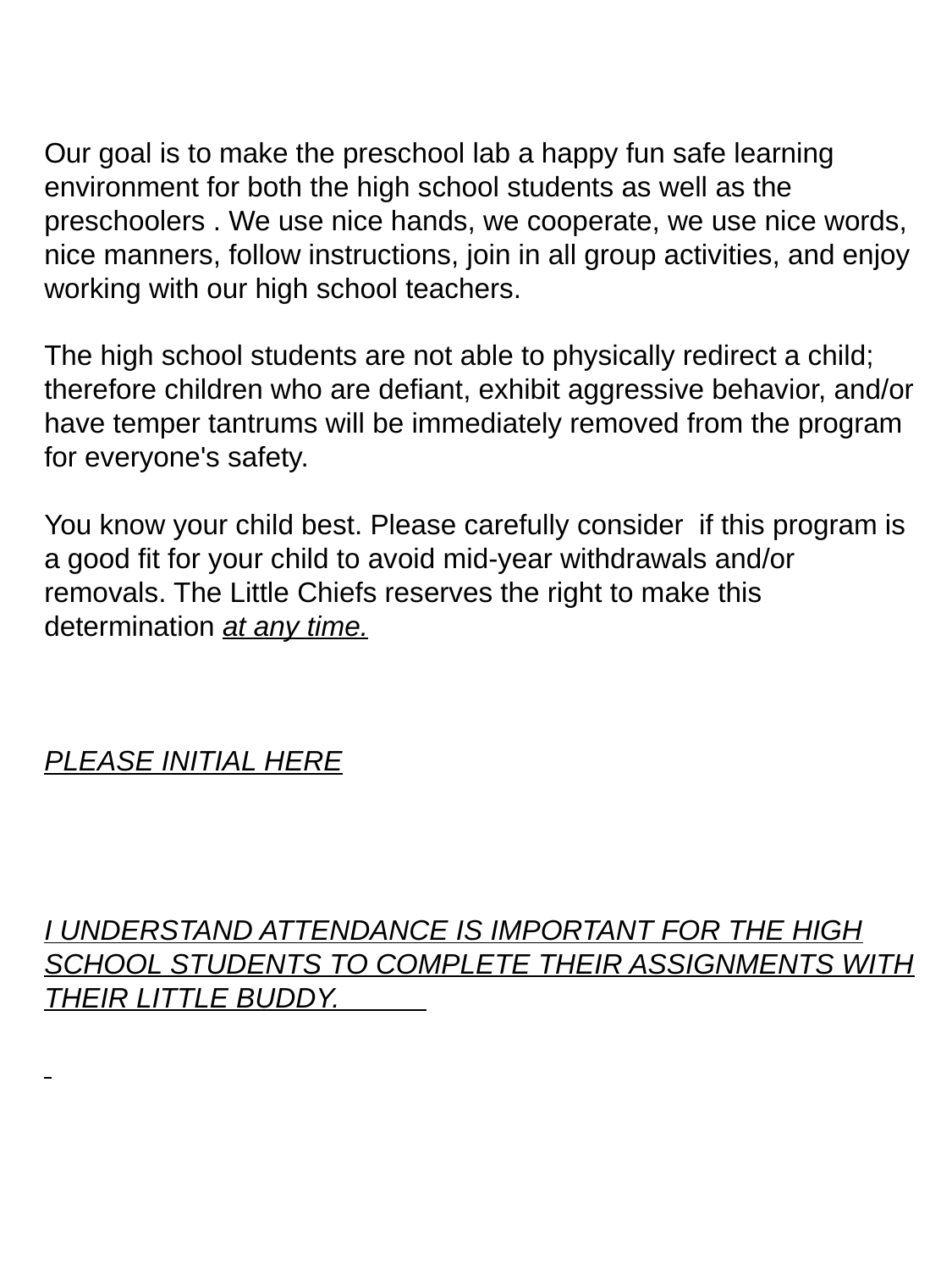

Our goal is to make the preschool lab a happy fun safe learning environment for both the high school students as well as the preschoolers . We use nice hands, we cooperate, we use nice words, nice manners, follow instructions, join in all group activities, and enjoy working with our high school teachers.

The high school students are not able to physically redirect a child; therefore children who are defiant, exhibit aggressive behavior, and/or have temper tantrums will be immediately removed from the program for everyone's safety.
You know your child best. Please carefully consider  if this program is a good fit for your child to avoid mid-year withdrawals and/or removals. The Little Chiefs reserves the right to make this determination at any time.

PLEASE INITIAL HERE

I UNDERSTAND ATTENDANCE IS IMPORTANT FOR THE HIGH SCHOOL STUDENTS TO COMPLETE THEIR ASSIGNMENTS WITH THEIR LITTLE BUDDY.